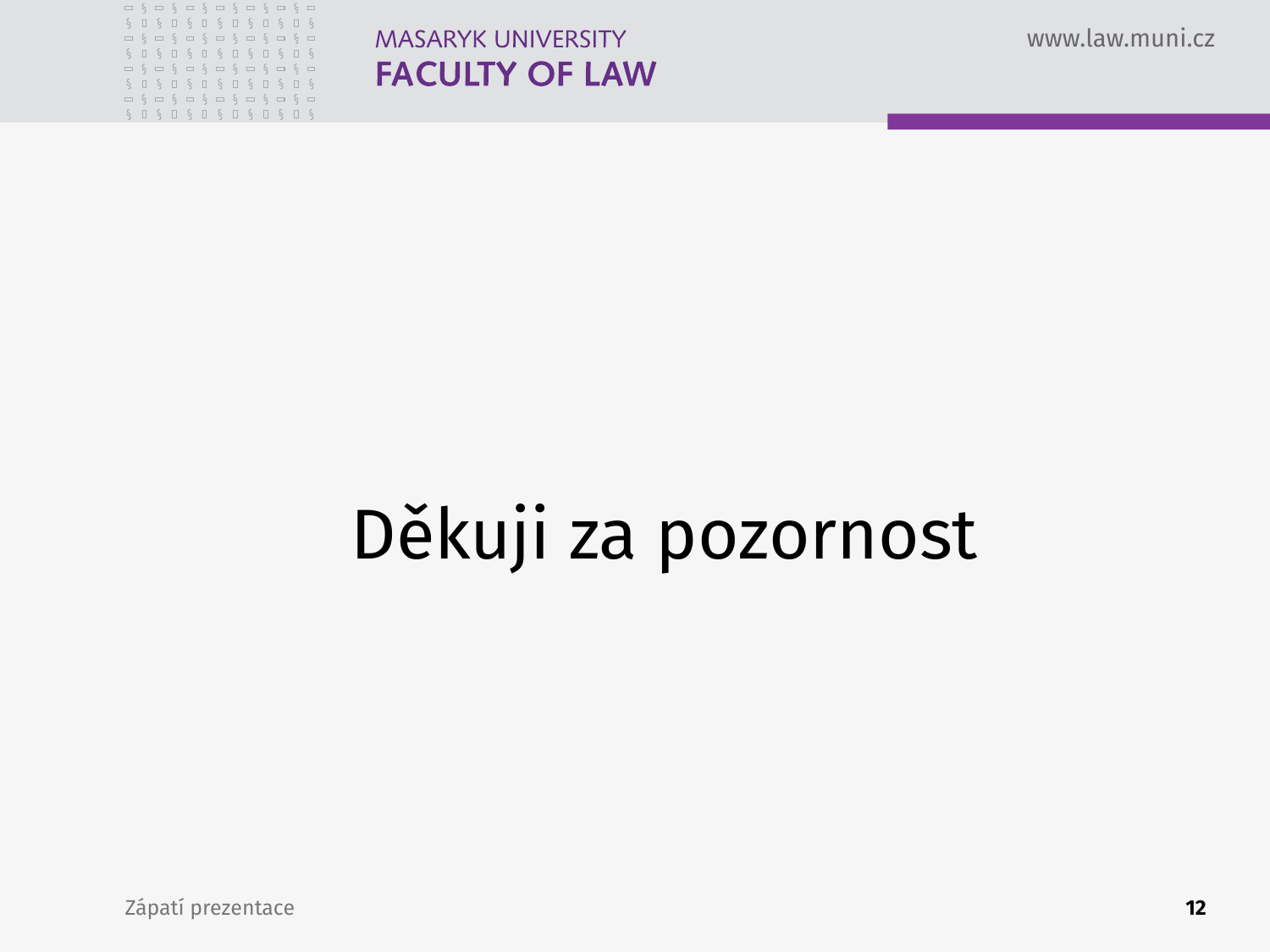

#

Děkuji za pozornost
Zápatí prezentace
12